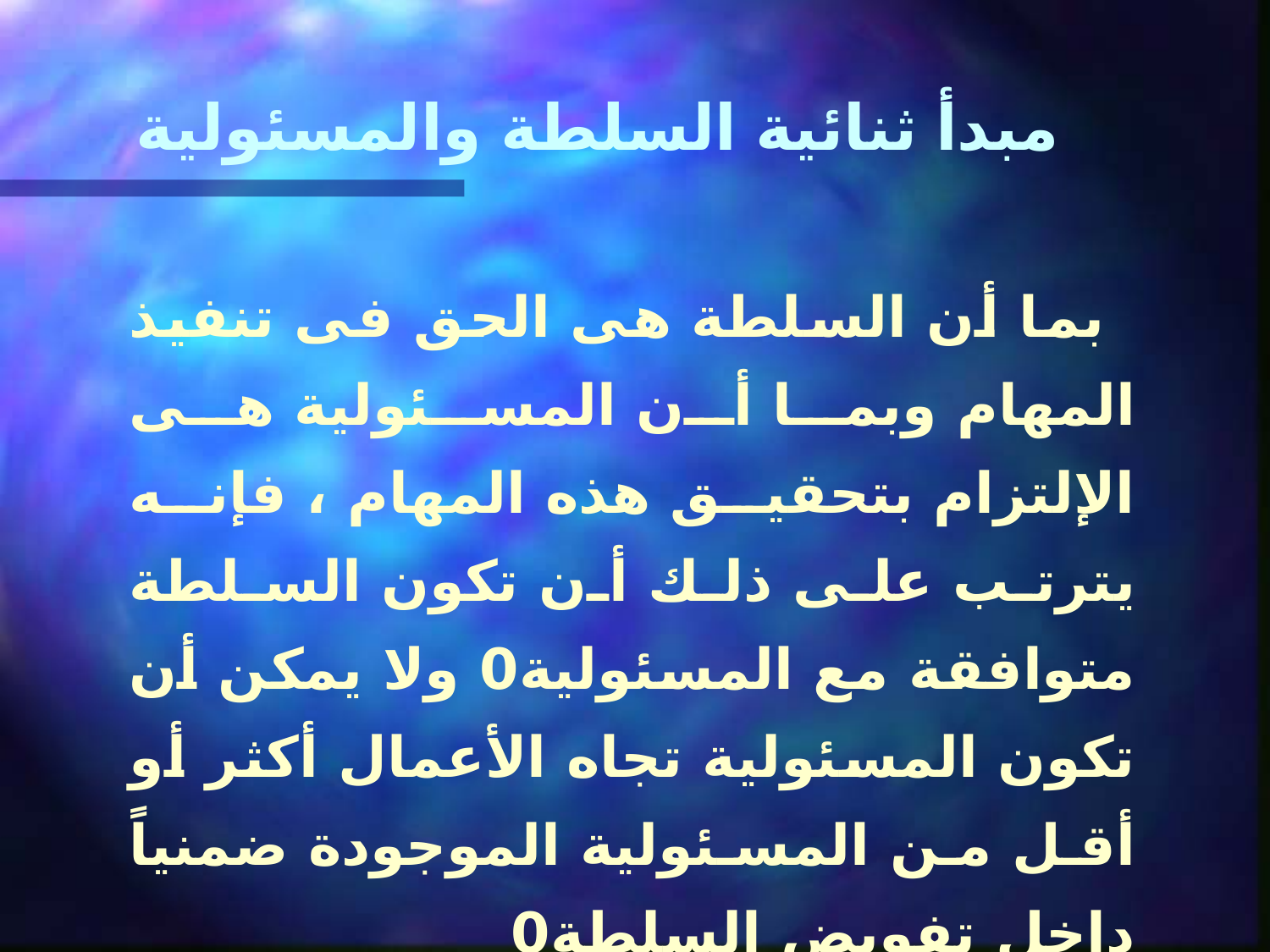

# مبدأ ثنائية السلطة والمسئولية

    بما أن السلطة هى الحق فى تنفيذ المهام وبما أن المسئولية هى الإلتزام بتحقيق هذه المهام ، فإنه يترتب على ذلك أن تكون السلطة متوافقة مع المسئولية0 ولا يمكن أن تكون المسئولية تجاه الأعمال أكثر أو أقل من المسئولية الموجودة ضمنياً داخل تفويض السلطة0